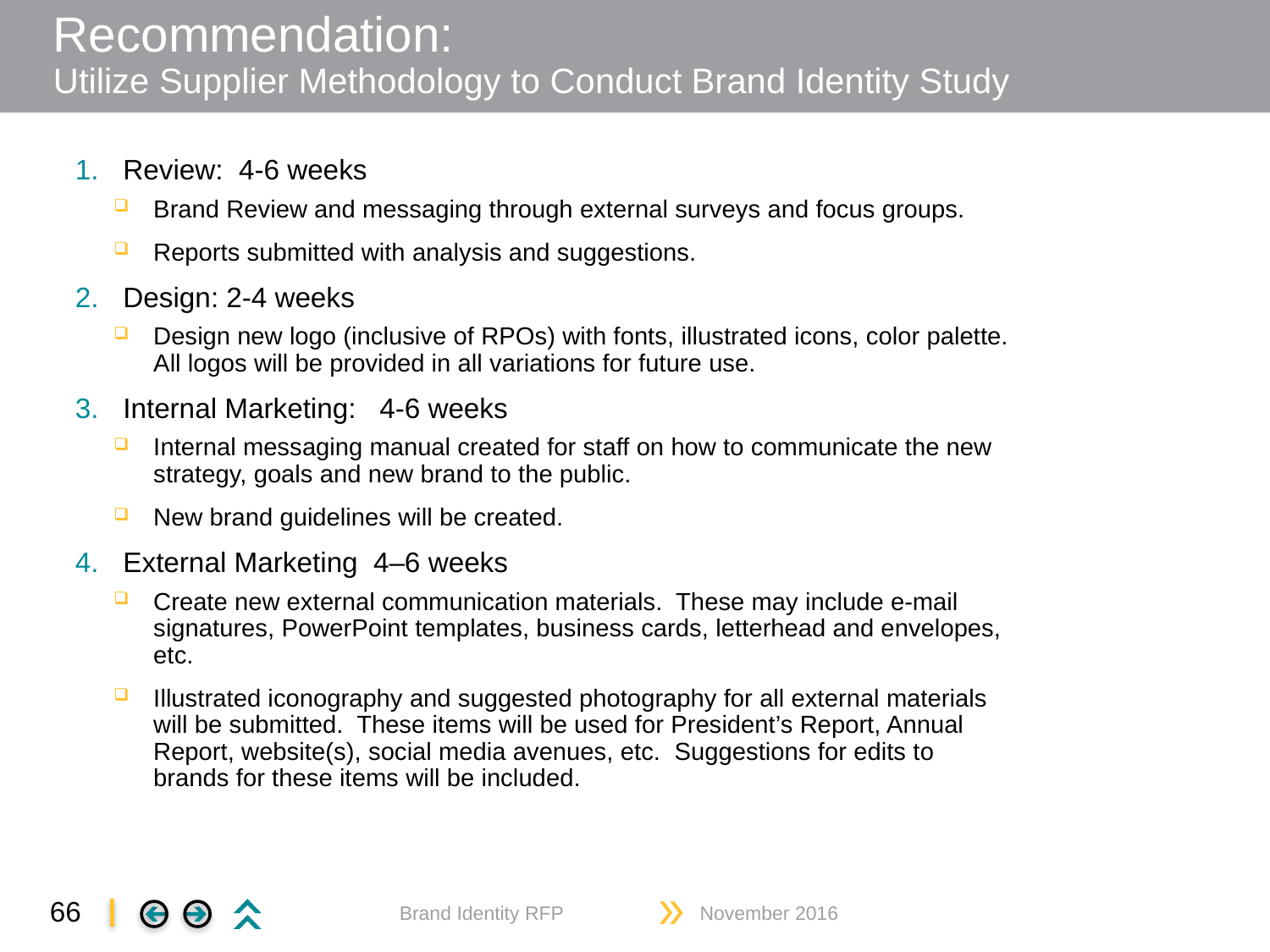

# Recommendation: Utilize Supplier Methodology to Conduct Brand Identity Study
Review:  4-6 weeks
Brand Review and messaging through external surveys and focus groups.
Reports submitted with analysis and suggestions.
Design: 2-4 weeks
Design new logo (inclusive of RPOs) with fonts, illustrated icons, color palette.  All logos will be provided in all variations for future use.
Internal Marketing:   4-6 weeks
Internal messaging manual created for staff on how to communicate the new strategy, goals and new brand to the public.
New brand guidelines will be created.
External Marketing  4–6 weeks
Create new external communication materials.  These may include e-mail signatures, PowerPoint templates, business cards, letterhead and envelopes, etc.
Illustrated iconography and suggested photography for all external materials will be submitted.  These items will be used for President’s Report, Annual Report, website(s), social media avenues, etc.  Suggestions for edits to brands for these items will be included.